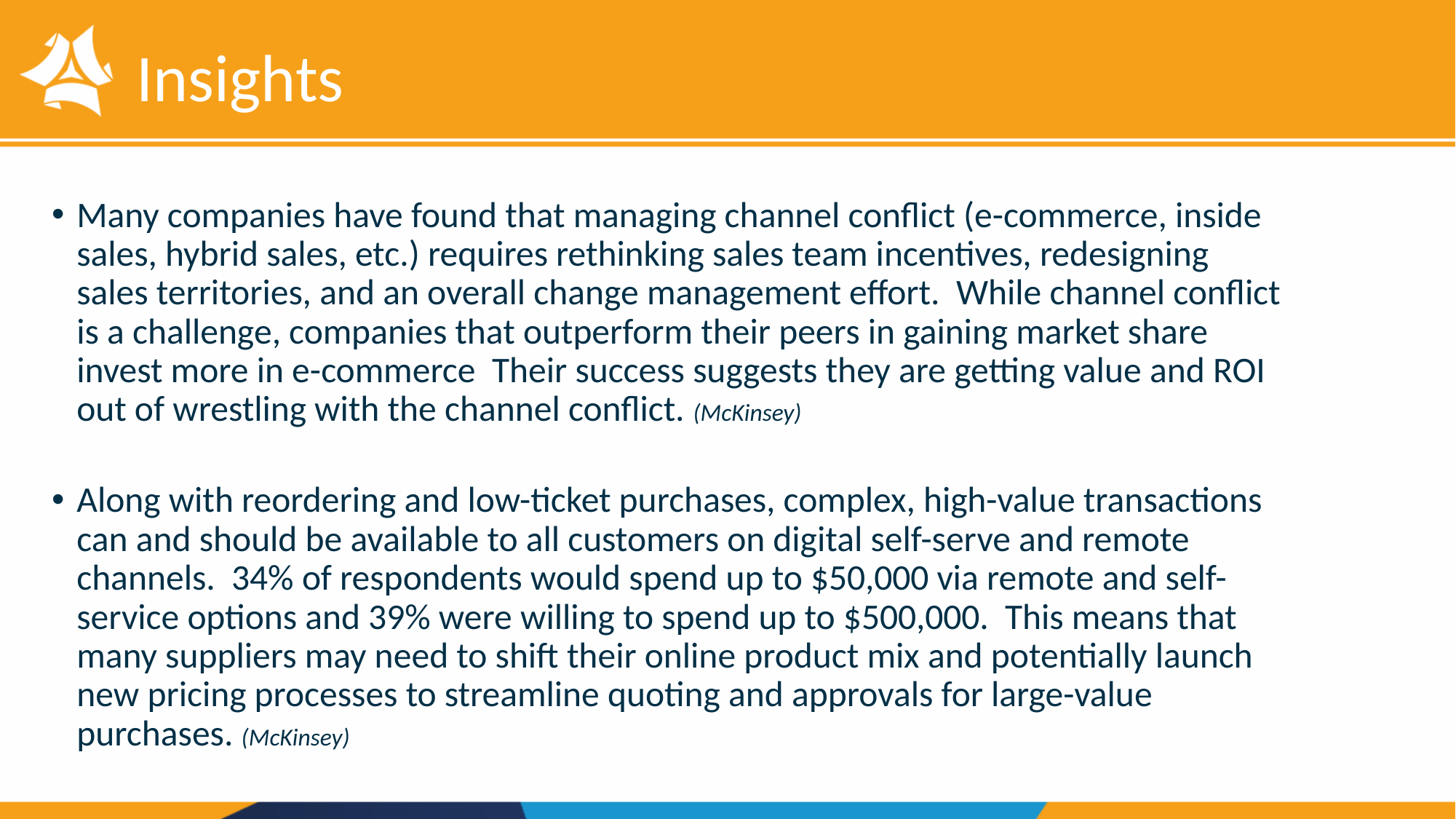

# Insights
Many companies have found that managing channel conflict (e-commerce, inside sales, hybrid sales, etc.) requires rethinking sales team incentives, redesigning sales territories, and an overall change management effort.  While channel conflict is a challenge, companies that outperform their peers in gaining market share invest more in e-commerce  Their success suggests they are getting value and ROI out of wrestling with the channel conflict. (McKinsey)

Along with reordering and low-ticket purchases, complex, high-value transactions can and should be available to all customers on digital self-serve and remote channels.  34% of respondents would spend up to $50,000 via remote and self- service options and 39% were willing to spend up to $500,000.  This means that many suppliers may need to shift their online product mix and potentially launch new pricing processes to streamline quoting and approvals for large-value purchases. (McKinsey)